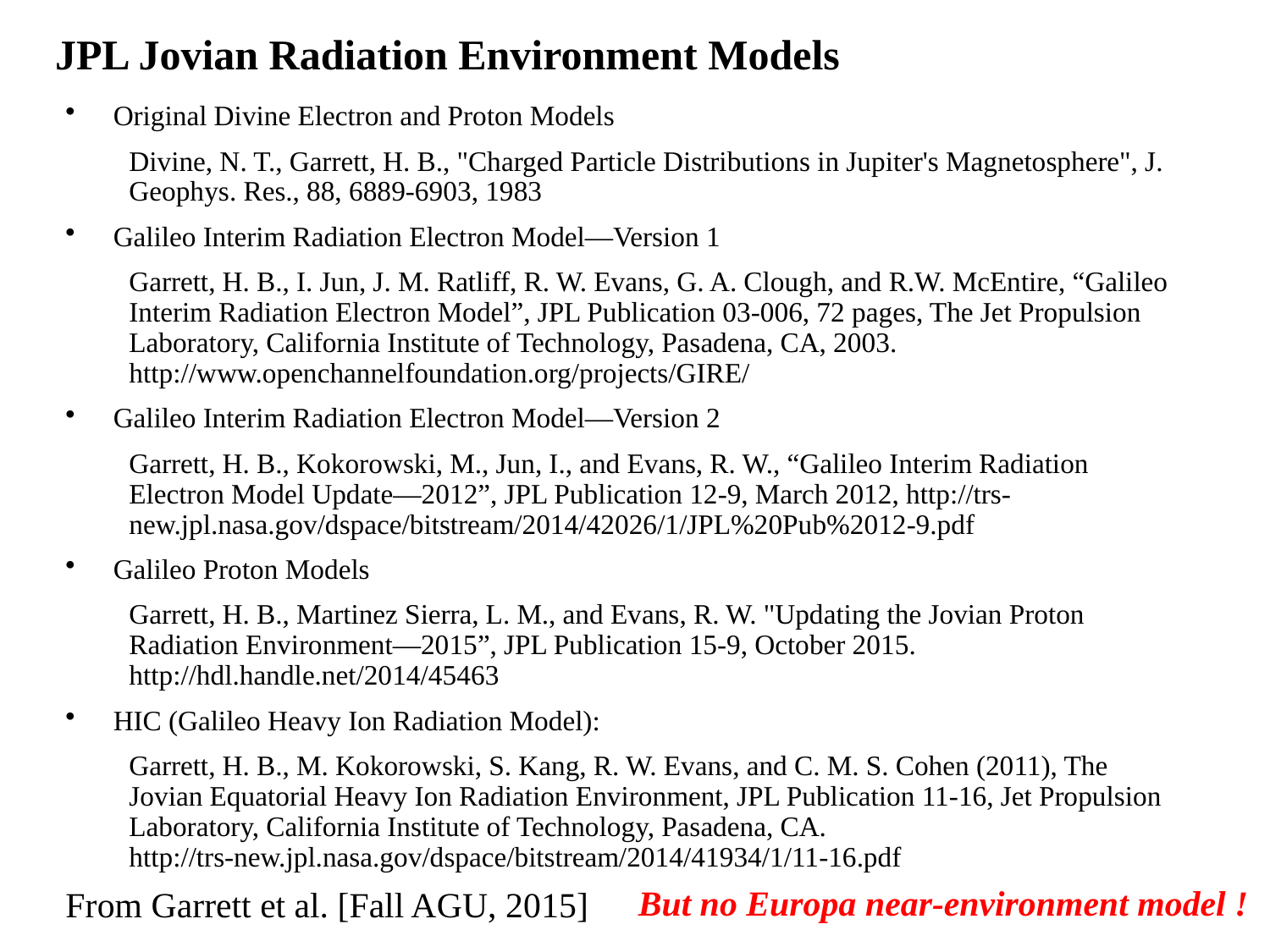

# JPL Jovian Radiation Environment Models
Original Divine Electron and Proton Models
Divine, N. T., Garrett, H. B., "Charged Particle Distributions in Jupiter's Magnetosphere", J. Geophys. Res., 88, 6889-6903, 1983
Galileo Interim Radiation Electron Model—Version 1
Garrett, H. B., I. Jun, J. M. Ratliff, R. W. Evans, G. A. Clough, and R.W. McEntire, “Galileo Interim Radiation Electron Model”, JPL Publication 03-006, 72 pages, The Jet Propulsion Laboratory, California Institute of Technology, Pasadena, CA, 2003. http://www.openchannelfoundation.org/projects/GIRE/
Galileo Interim Radiation Electron Model—Version 2
Garrett, H. B., Kokorowski, M., Jun, I., and Evans, R. W., “Galileo Interim Radiation Electron Model Update—2012”, JPL Publication 12-9, March 2012, http://trs-new.jpl.nasa.gov/dspace/bitstream/2014/42026/1/JPL%20Pub%2012-9.pdf
Galileo Proton Models
Garrett, H. B., Martinez Sierra, L. M., and Evans, R. W. "Updating the Jovian Proton Radiation Environment—2015”, JPL Publication 15-9, October 2015. http://hdl.handle.net/2014/45463
HIC (Galileo Heavy Ion Radiation Model):
Garrett, H. B., M. Kokorowski, S. Kang, R. W. Evans, and C. M. S. Cohen (2011), The Jovian Equatorial Heavy Ion Radiation Environment, JPL Publication 11-16, Jet Propulsion Laboratory, California Institute of Technology, Pasadena, CA.  http://trs-new.jpl.nasa.gov/dspace/bitstream/2014/41934/1/11-16.pdf
From Garrett et al. [Fall AGU, 2015]

6
But no Europa near-environment model !